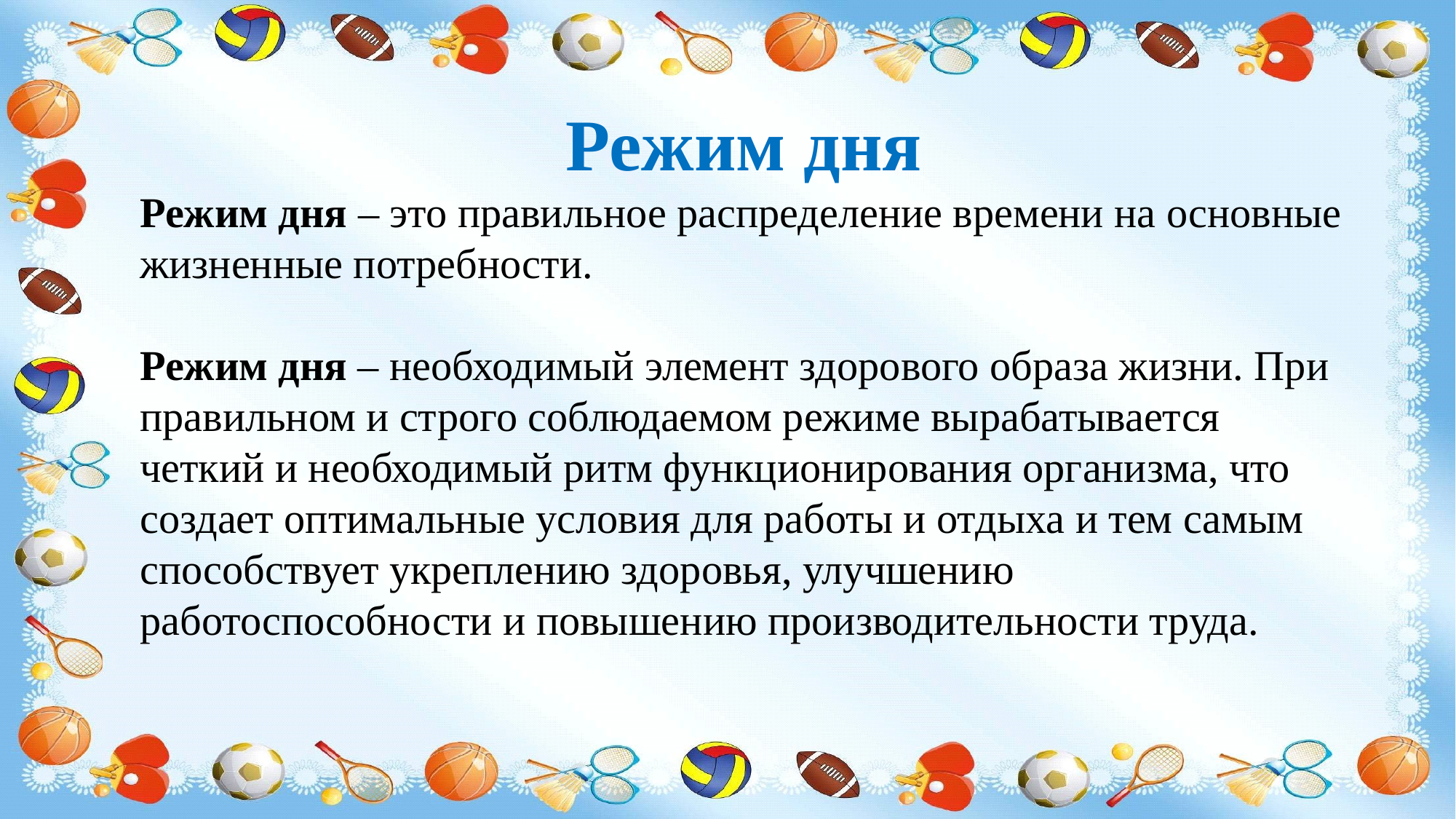

Режим дня
Режим дня – это правильное распределение времени на основные жизненные потребности.

Режим дня – необходимый элемент здорового образа жизни. При правильном и строго соблюдаемом режиме вырабатывается четкий и необходимый ритм функционирования организма, что создает оптимальные условия для работы и отдыха и тем самым способствует укреплению здоровья, улучшению работоспособности и повышению производительности труда.